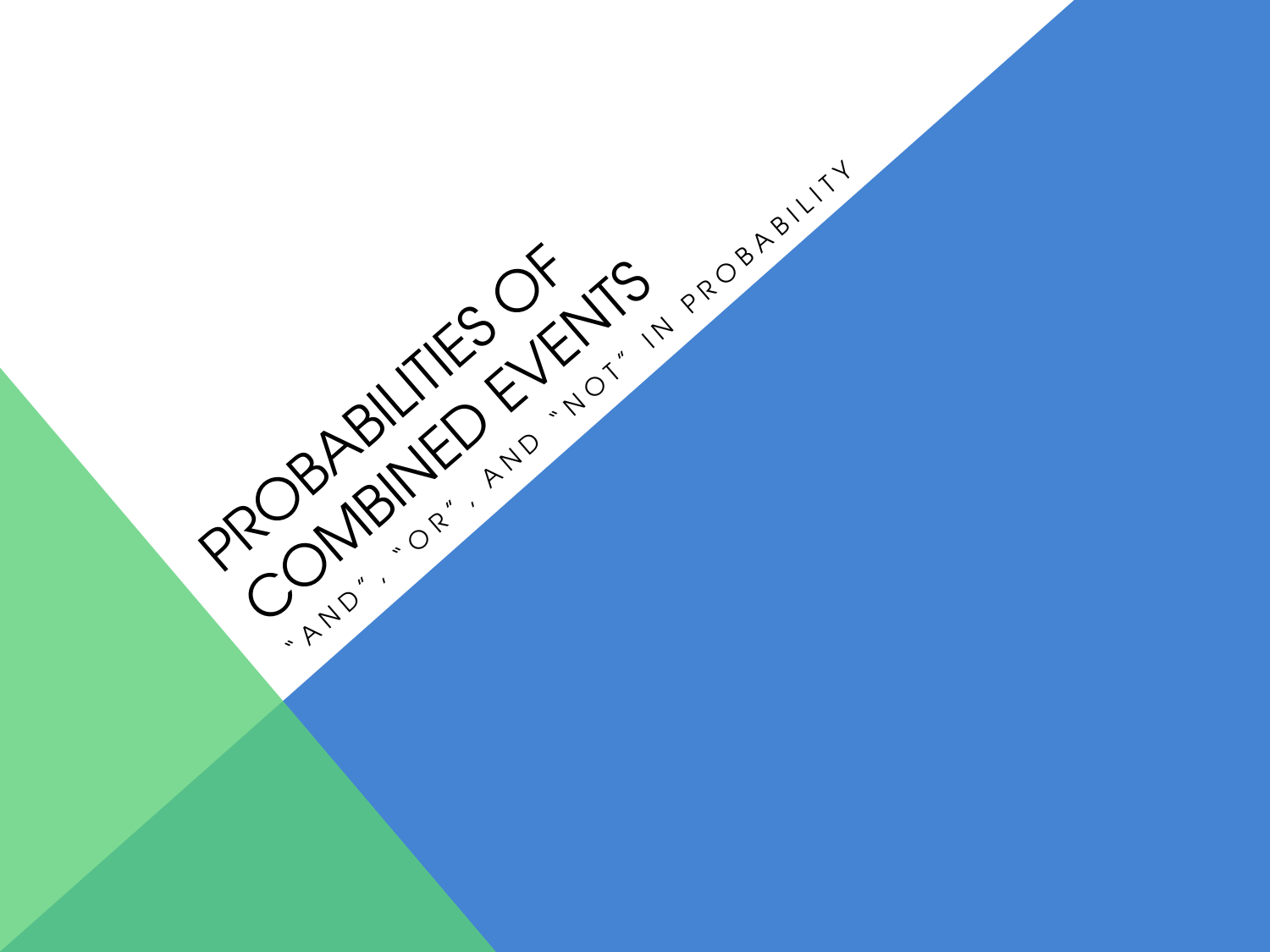

# PROBABILITIES OF COMBINED EVENTS
“AND”, “OR”, and “NOT” IN PROBABILITY